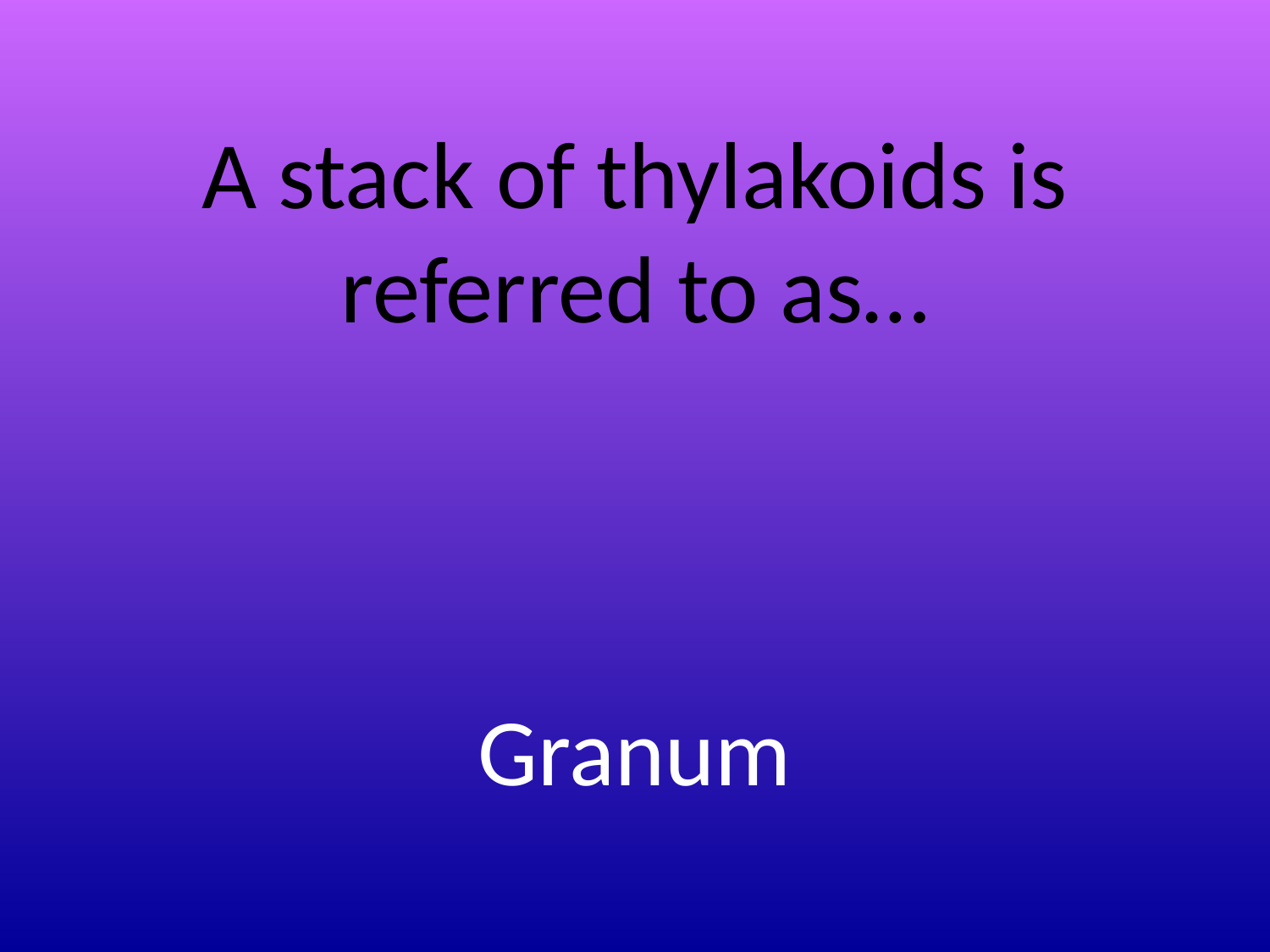

# A stack of thylakoids is referred to as…
Granum